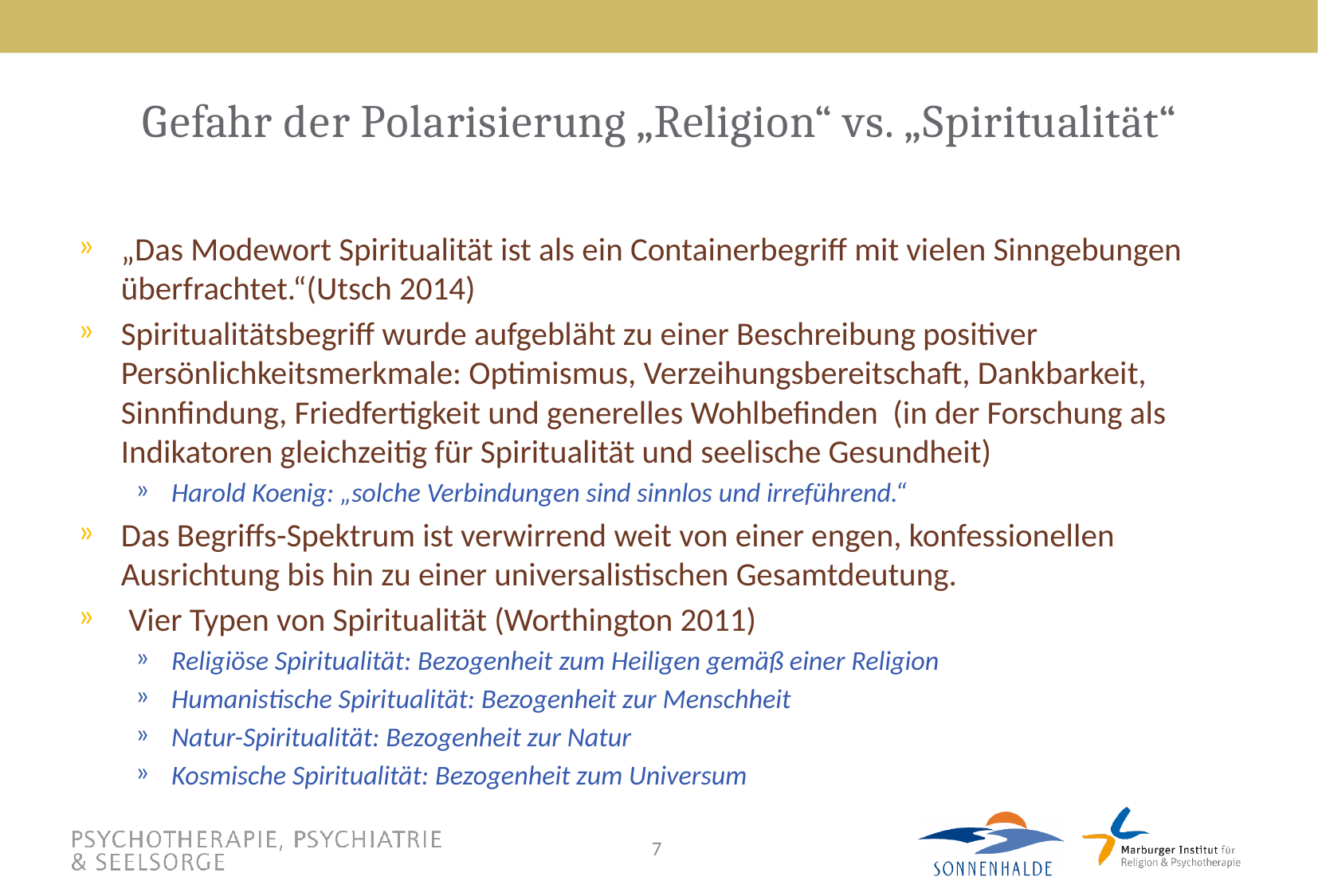

# Gefahr der Polarisierung „Religion“ vs. „Spiritualität“
„Das Modewort Spiritualität ist als ein Containerbegriff mit vielen Sinngebungen überfrachtet.“(Utsch 2014)
Spiritualitätsbegriff wurde aufgebläht zu einer Beschreibung positiver Persönlichkeitsmerkmale: Optimismus, Verzeihungsbereitschaft, Dankbarkeit, Sinnfindung, Friedfertigkeit und generelles Wohlbefinden  (in der Forschung als Indikatoren gleichzeitig für Spiritualität und seelische Gesundheit)
Harold Koenig: „solche Verbindungen sind sinnlos und irreführend.“
Das Begriffs-Spektrum ist verwirrend weit von einer engen, konfessionellen Ausrichtung bis hin zu einer universalistischen Gesamtdeutung.
 Vier Typen von Spiritualität (Worthington 2011)
Religiöse Spiritualität: Bezogenheit zum Heiligen gemäß einer Religion
Humanistische Spiritualität: Bezogenheit zur Menschheit
Natur-Spiritualität: Bezogenheit zur Natur
Kosmische Spiritualität: Bezogenheit zum Universum